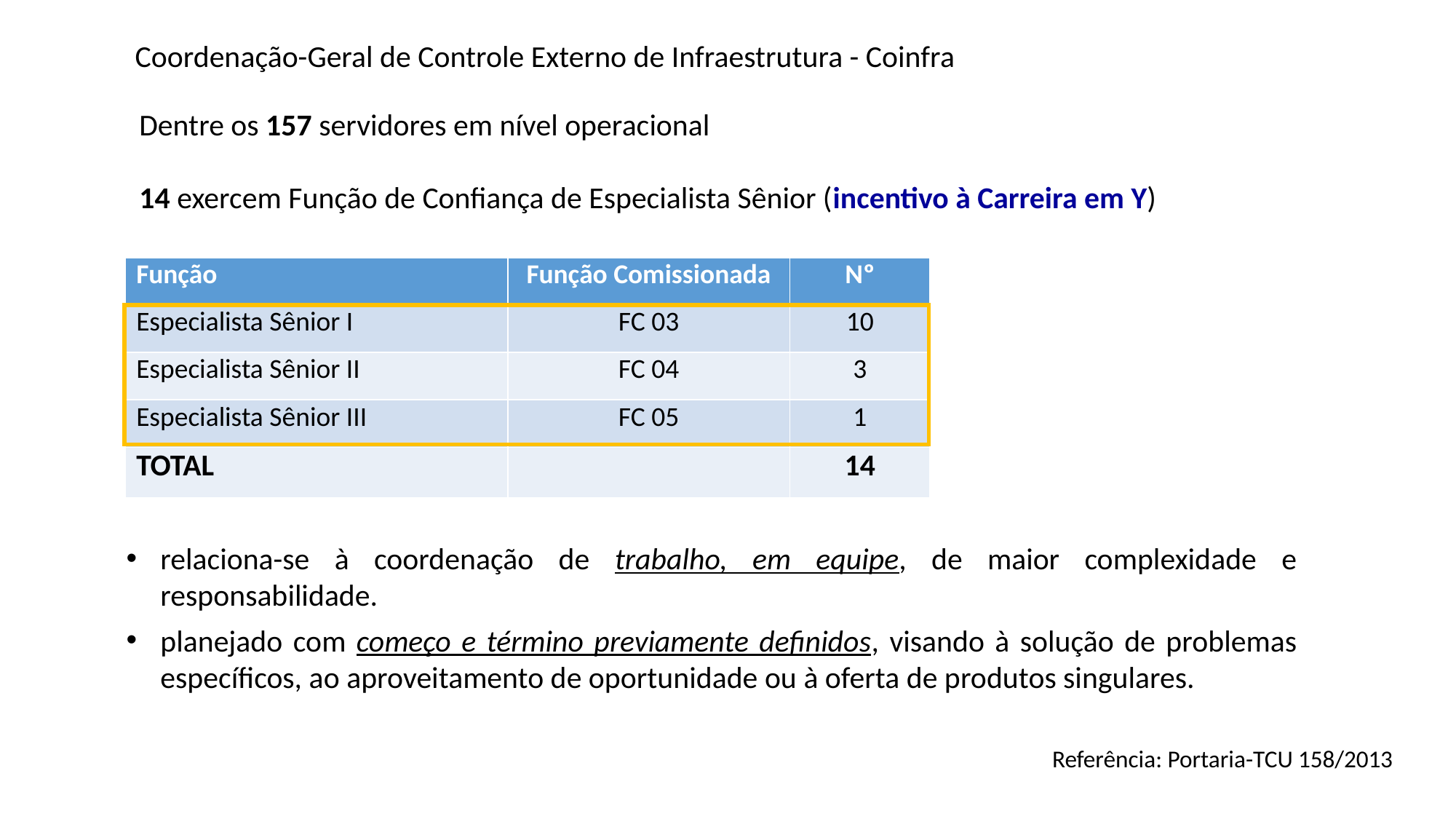

Coordenação-Geral de Controle Externo de Infraestrutura - Coinfra
Dentre os 157 servidores em nível operacional

14 exercem Função de Confiança de Especialista Sênior (incentivo à Carreira em Y)
| Função | Função Comissionada | Nº |
| --- | --- | --- |
| Especialista Sênior I | FC 03 | 10 |
| Especialista Sênior II | FC 04 | 3 |
| Especialista Sênior III | FC 05 | 1 |
| TOTAL |  | 14 |

relaciona-se à coordenação de trabalho, em equipe, de maior complexidade e responsabilidade.
planejado com começo e término previamente definidos, visando à solução de problemas específicos, ao aproveitamento de oportunidade ou à oferta de produtos singulares.
Referência: Portaria-TCU 158/2013